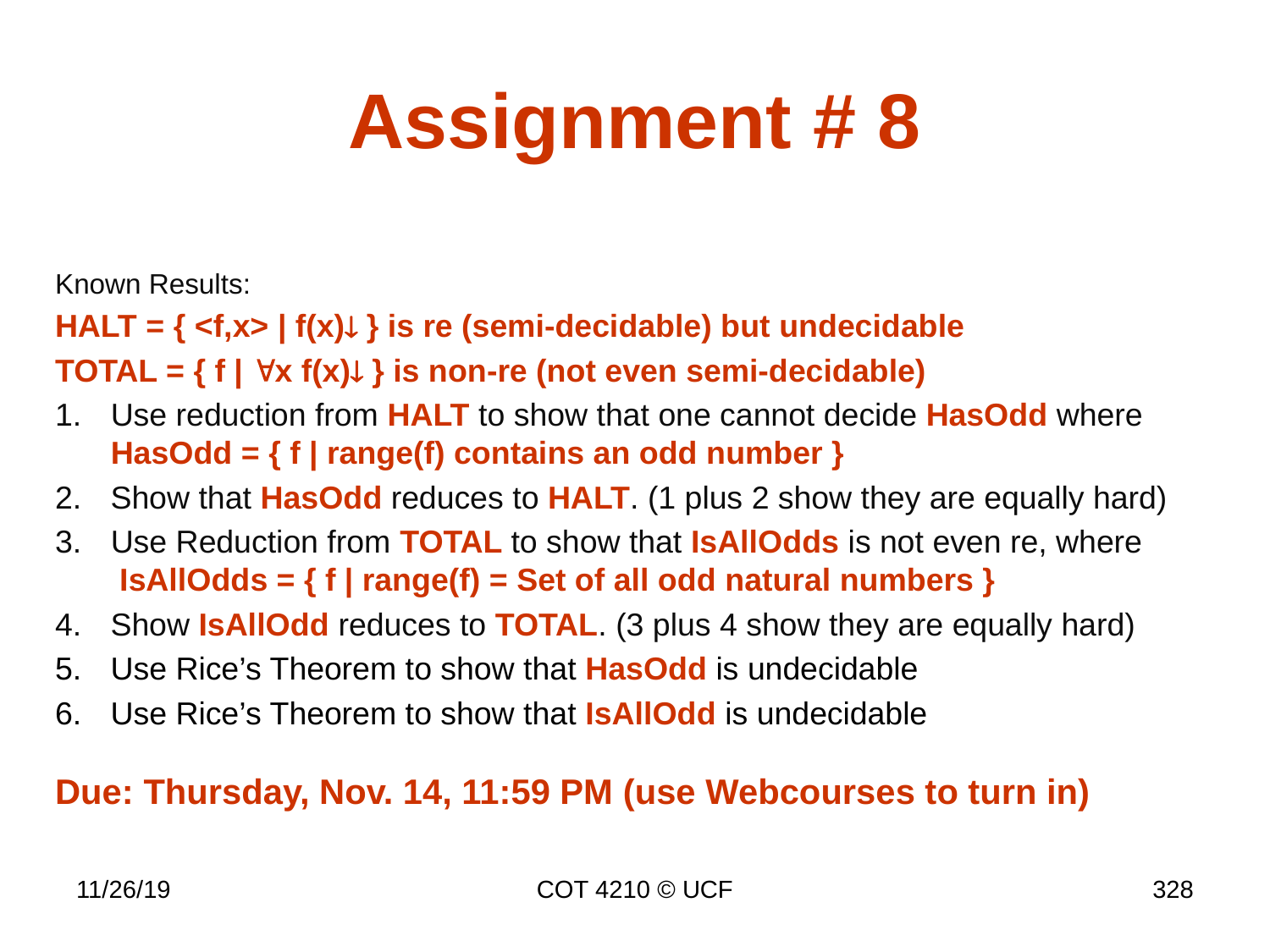

# Assignment # 8

Known Results:
HALT = { <f,x> | f(x)↓ } is re (semi-decidable) but undecidable
TOTAL = { f | ∀x f(x)↓ } is non-re (not even semi-decidable)
Use reduction from HALT to show that one cannot decide HasOdd where
HasOdd = { f | range(f) contains an odd number }
Show that HasOdd reduces to HALT. (1 plus 2 show they are equally hard)
Use Reduction from TOTAL to show that IsAllOdds is not even re, where
 IsAllOdds = { f | range(f) = Set of all odd natural numbers }
Show IsAllOdd reduces to TOTAL. (3 plus 4 show they are equally hard)
Use Rice’s Theorem to show that HasOdd is undecidable
Use Rice’s Theorem to show that IsAllOdd is undecidable

Due: Thursday, Nov. 14, 11:59 PM (use Webcourses to turn in)
11/26/19
COT 4210 © UCF
328